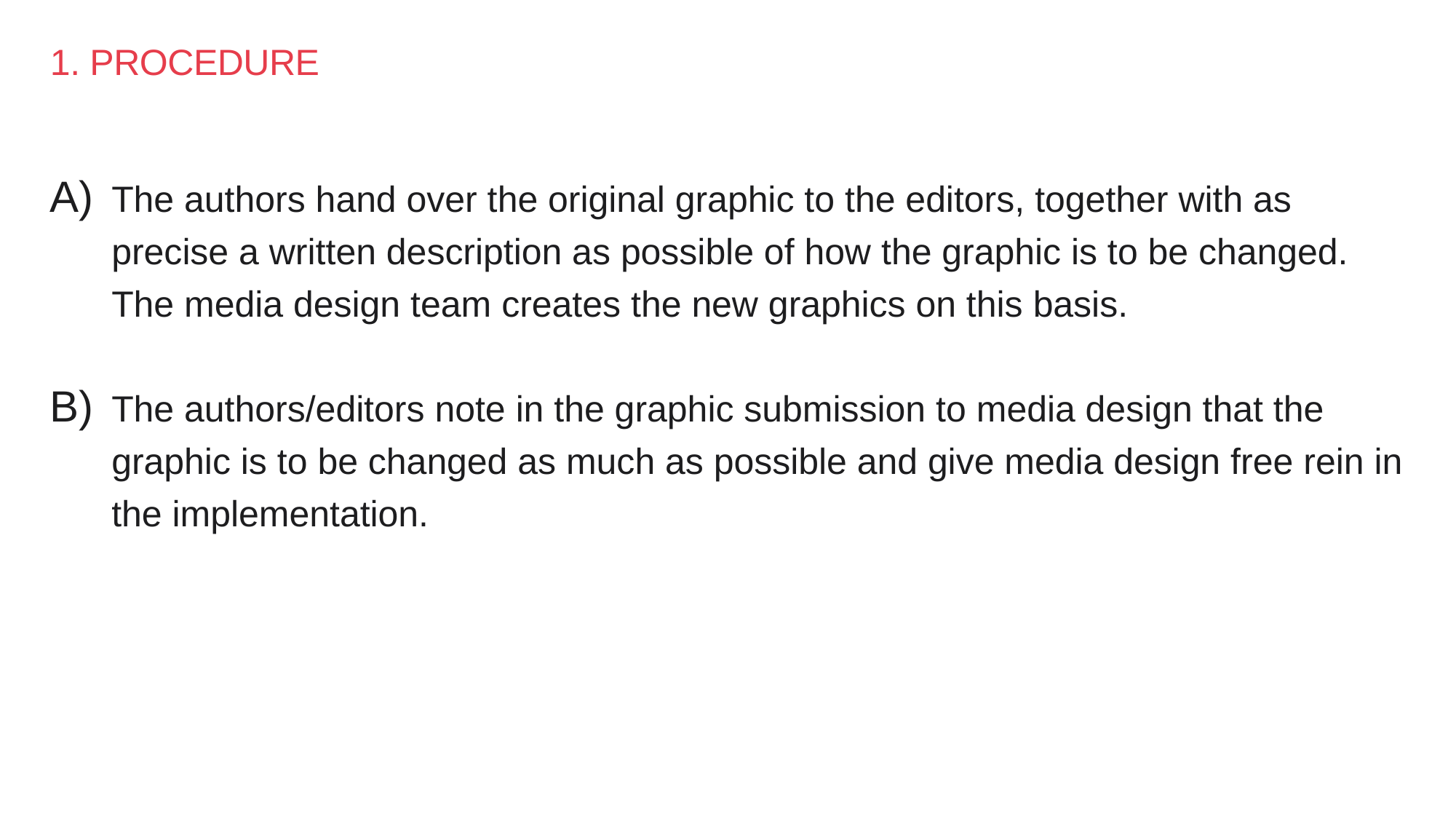

# 1. Procedure
The authors hand over the original graphic to the editors, together with as precise a written description as possible of how the graphic is to be changed. The media design team creates the new graphics on this basis.

The authors/editors note in the graphic submission to media design that the graphic is to be changed as much as possible and give media design free rein in the implementation.